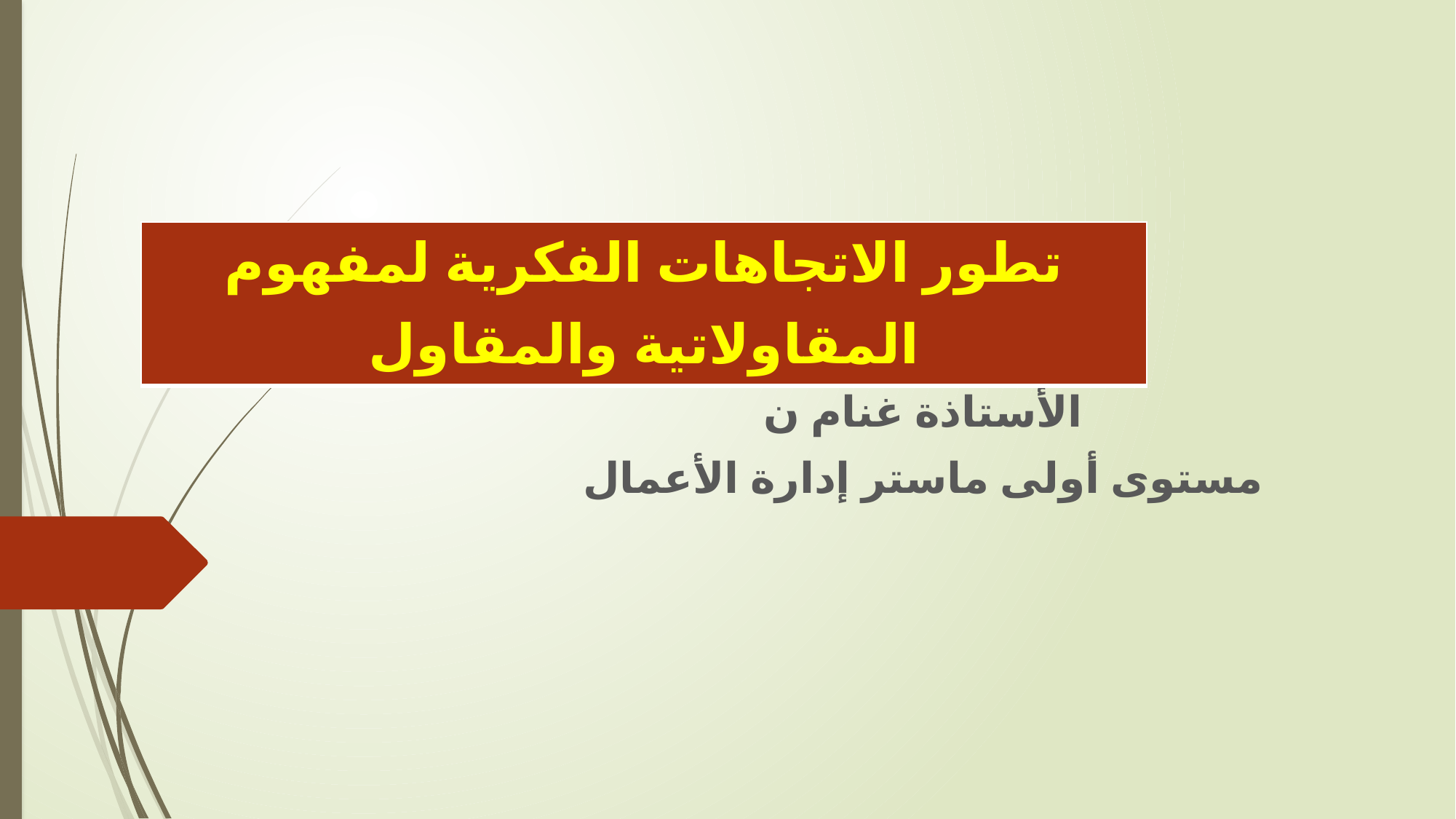

#
| تطور الاتجاهات الفكرية لمفهوم المقاولاتية والمقاول |
| --- |
الأستاذة غنام ن
مستوى أولى ماستر إدارة الأعمال